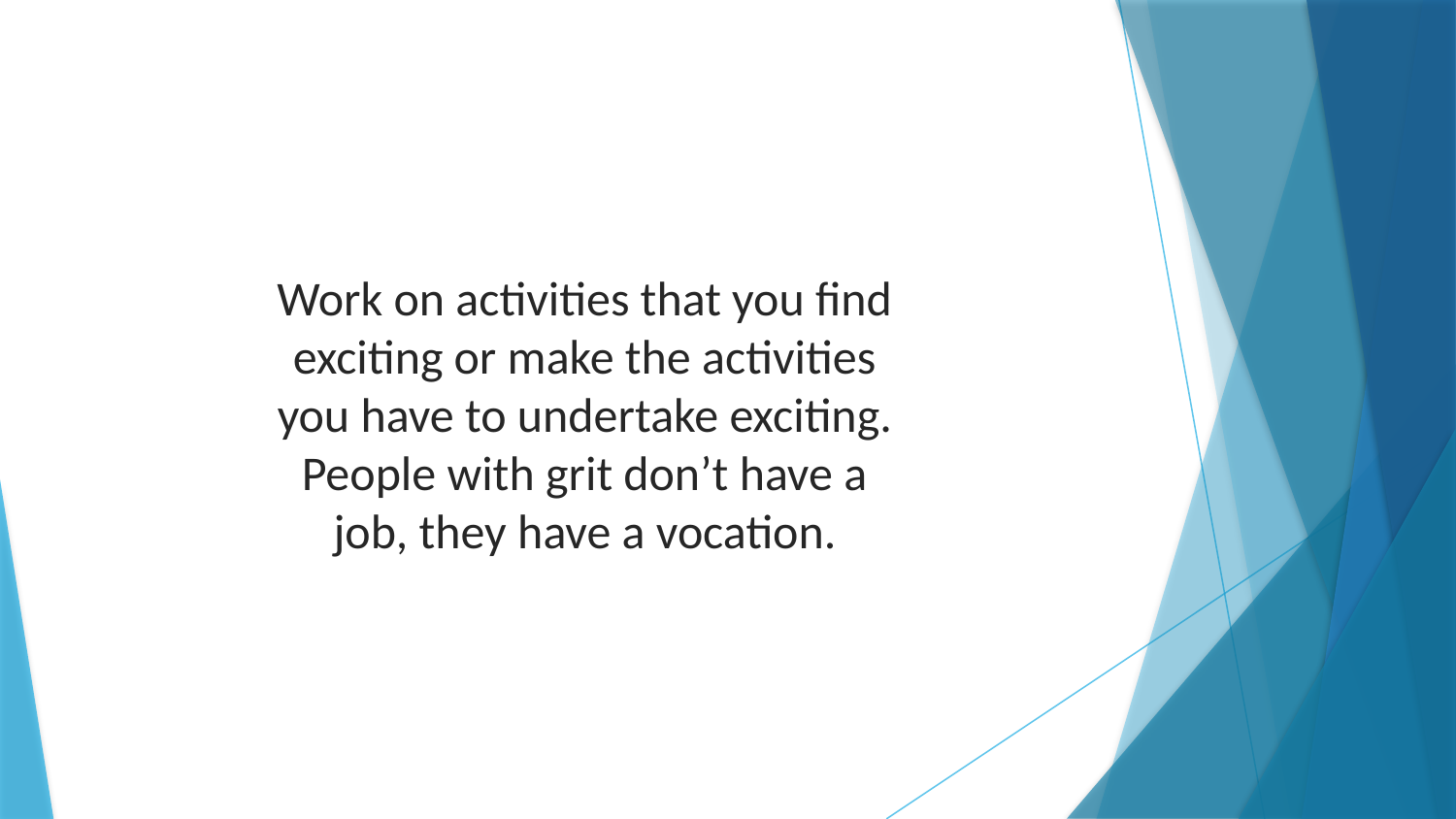

Work on activities that you find exciting or make the activities you have to undertake exciting. People with grit don’t have a job, they have a vocation.